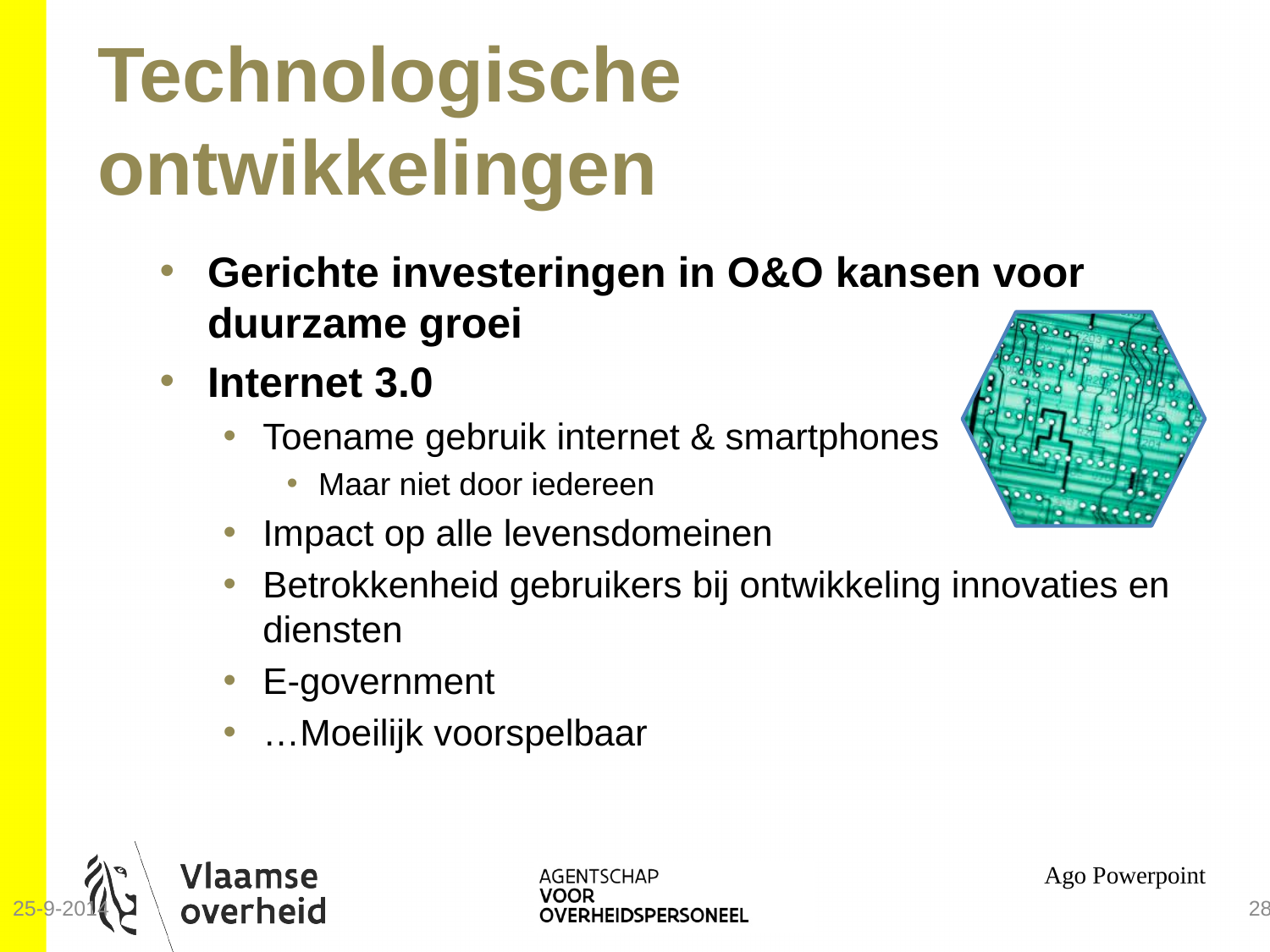

# Technologische ontwikkelingen
Gerichte investeringen in O&O kansen voor duurzame groei
Internet 3.0
Toename gebruik internet & smartphones
Maar niet door iedereen
Impact op alle levensdomeinen
Betrokkenheid gebruikers bij ontwikkeling innovaties en diensten
E-government
…Moeilijk voorspelbaar

Ago Powerpoint
25-9-2014
28